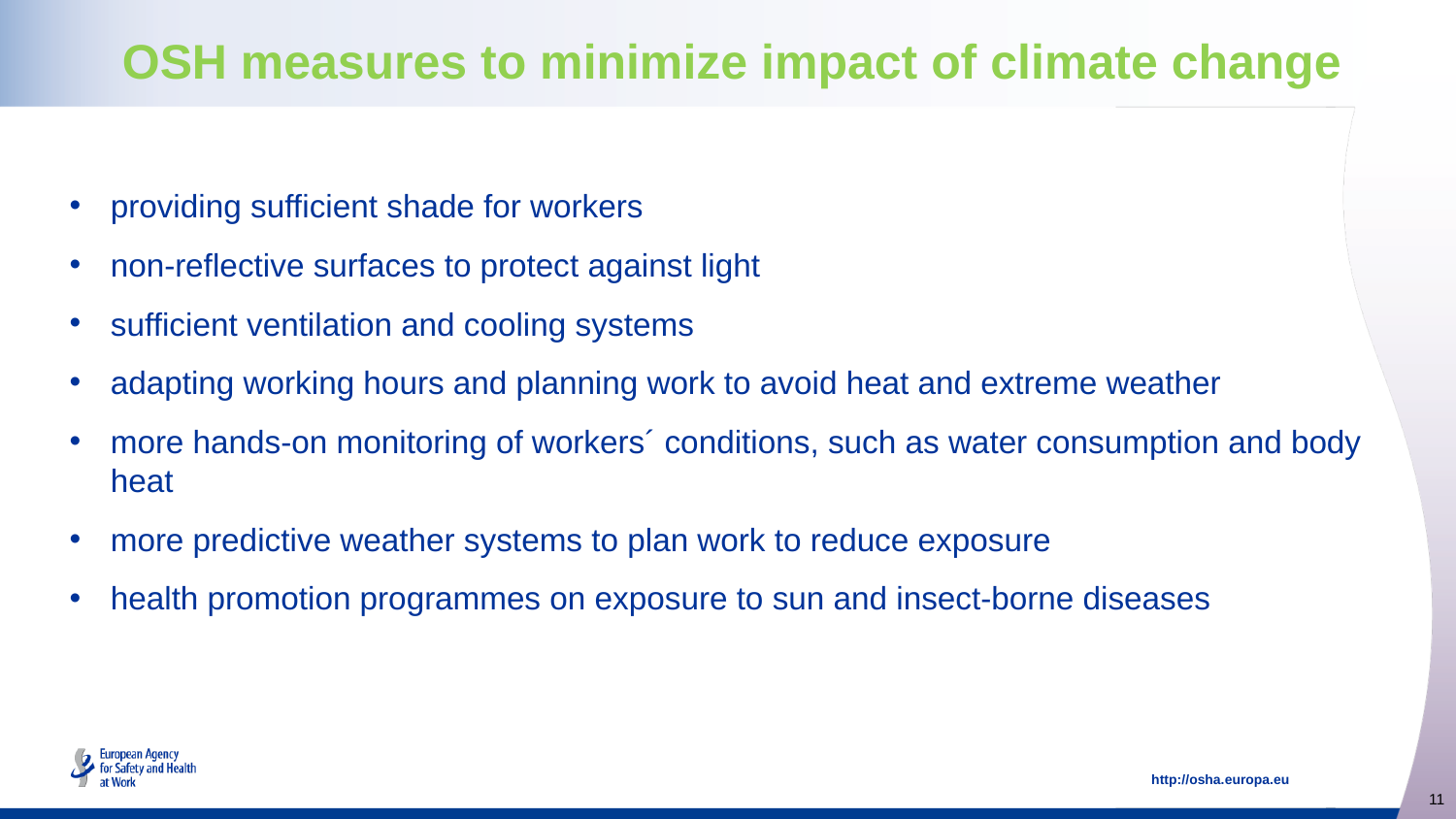

# OSH measures to minimize impact of climate change
providing sufficient shade for workers
non-reflective surfaces to protect against light
sufficient ventilation and cooling systems
adapting working hours and planning work to avoid heat and extreme weather
more hands-on monitoring of workers´ conditions, such as water consumption and body heat
more predictive weather systems to plan work to reduce exposure
health promotion programmes on exposure to sun and insect-borne diseases